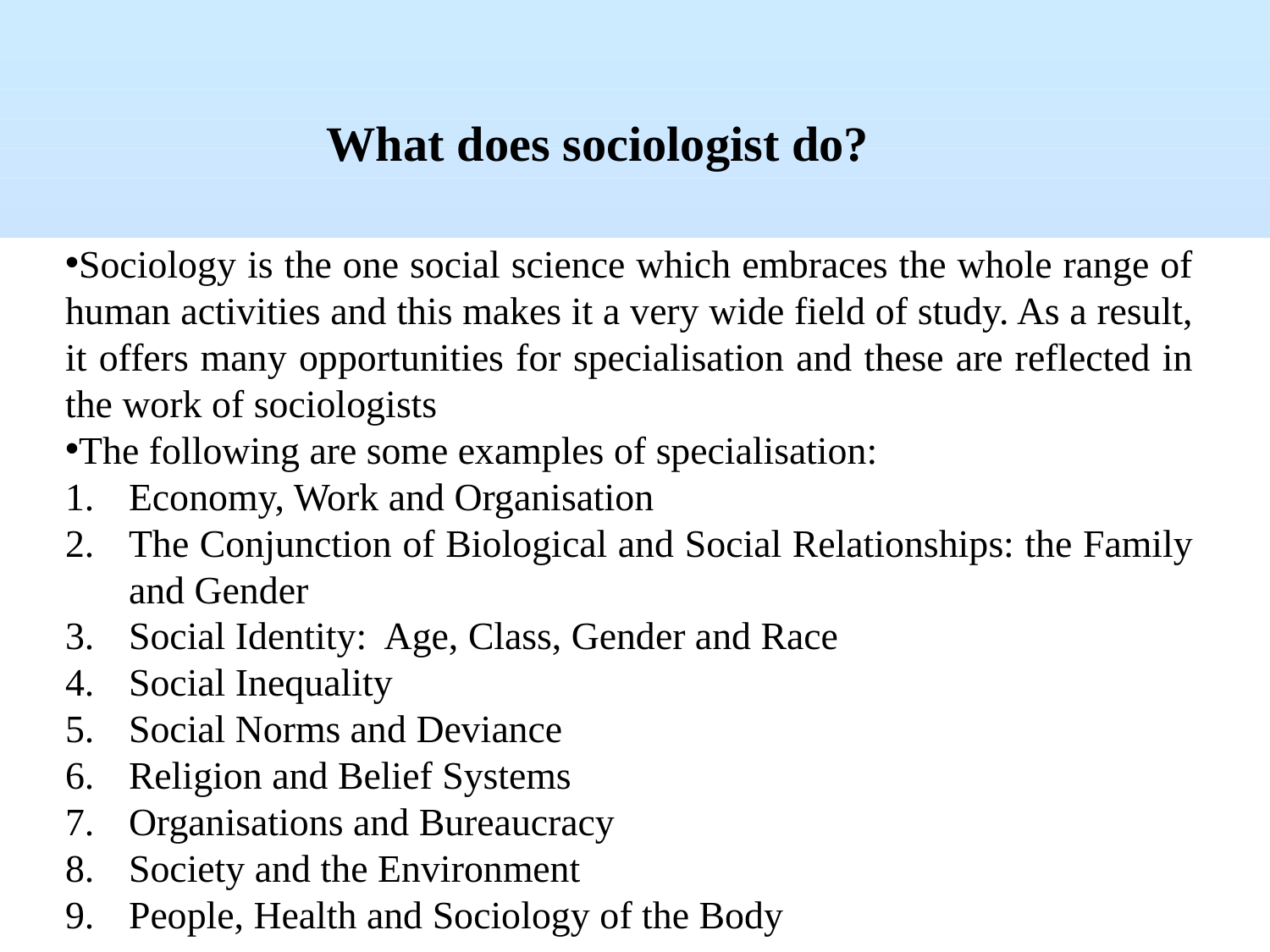

What does sociologist do?
Sociology is the one social science which embraces the whole range of human activities and this makes it a very wide field of study. As a result, it offers many opportunities for specialisation and these are reflected in the work of sociologists
The following are some examples of specialisation:
Economy, Work and Organisation
The Conjunction of Biological and Social Relationships: the Family and Gender
Social Identity:  Age, Class, Gender and Race
Social Inequality
Social Norms and Deviance
Religion and Belief Systems
Organisations and Bureaucracy
Society and the Environment
People, Health and Sociology of the Body